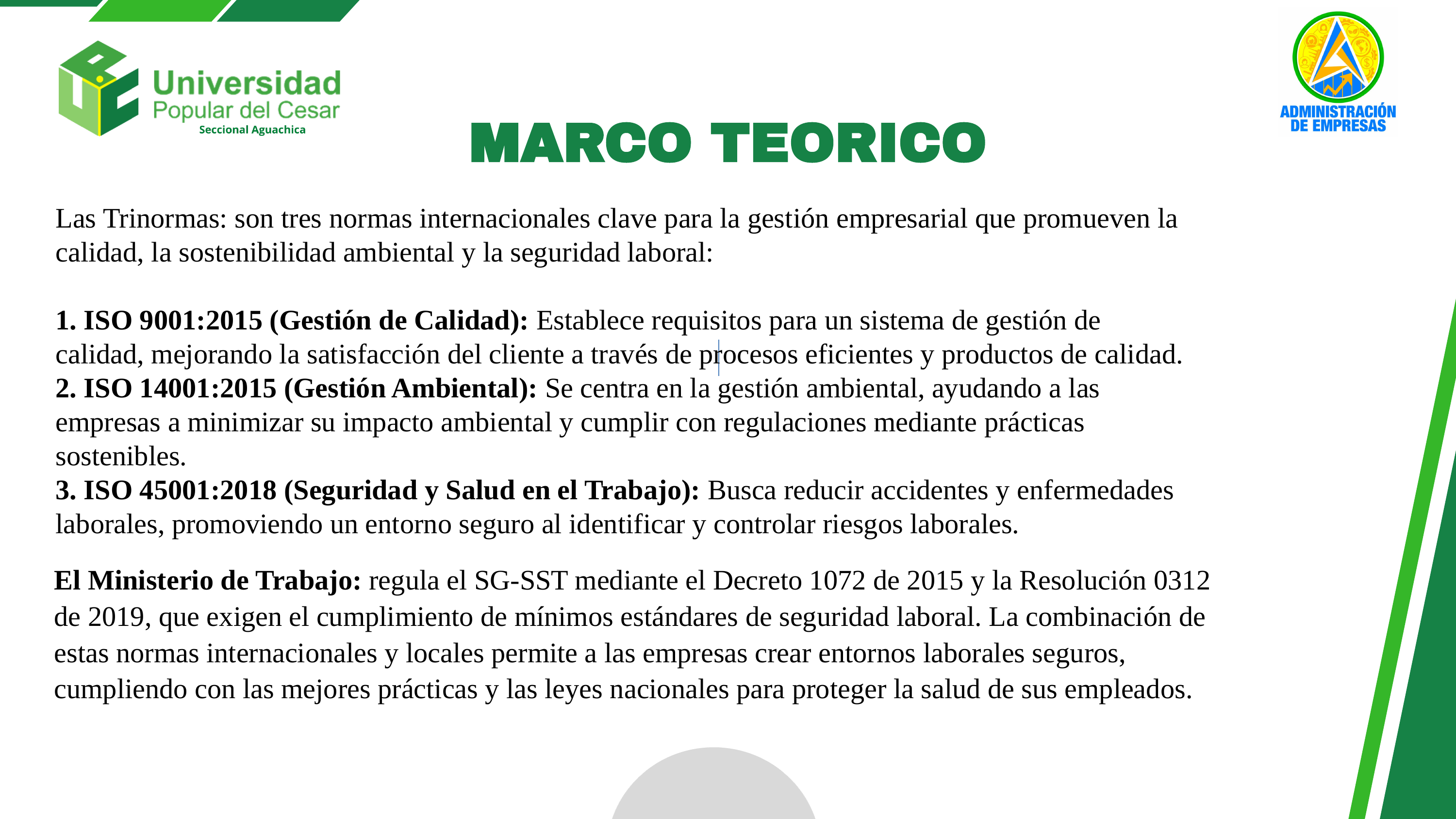

MARCO TEORICO

Las Trinormas: son tres normas internacionales clave para la gestión empresarial que promueven la calidad, la sostenibilidad ambiental y la seguridad laboral:

1. ISO 9001:2015 (Gestión de Calidad): Establece requisitos para un sistema de gestión de calidad, mejorando la satisfacción del cliente a través de procesos eficientes y productos de calidad.
2. ISO 14001:2015 (Gestión Ambiental): Se centra en la gestión ambiental, ayudando a las empresas a minimizar su impacto ambiental y cumplir con regulaciones mediante prácticas sostenibles.
3. ISO 45001:2018 (Seguridad y Salud en el Trabajo): Busca reducir accidentes y enfermedades laborales, promoviendo un entorno seguro al identificar y controlar riesgos laborales.

El Ministerio de Trabajo: regula el SG-SST mediante el Decreto 1072 de 2015 y la Resolución 0312 de 2019, que exigen el cumplimiento de mínimos estándares de seguridad laboral. La combinación de estas normas internacionales y locales permite a las empresas crear entornos laborales seguros, cumpliendo con las mejores prácticas y las leyes nacionales para proteger la salud de sus empleados.